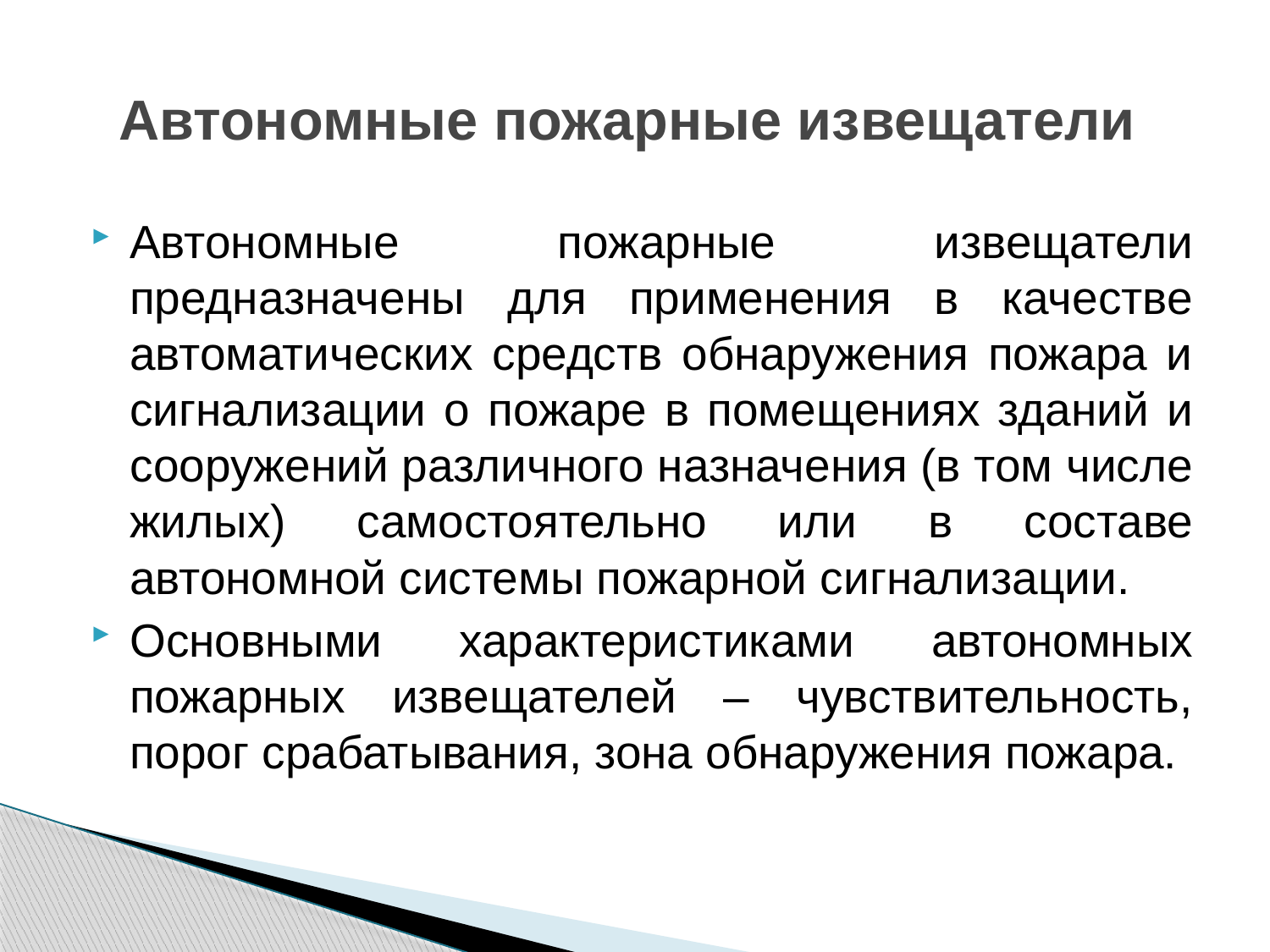

# Автономные пожарные извещатели
Автономные пожарные извещатели предназначены для применения в качестве автоматических средств обнаружения пожара и сигнализации о пожаре в помещениях зданий и сооружений различного назначения (в том числе жилых) самостоятельно или в составе автономной системы пожарной сигнализации.
Основными характеристиками автономных пожарных извещателей – чувствительность, порог срабатывания, зона обнаружения пожара.